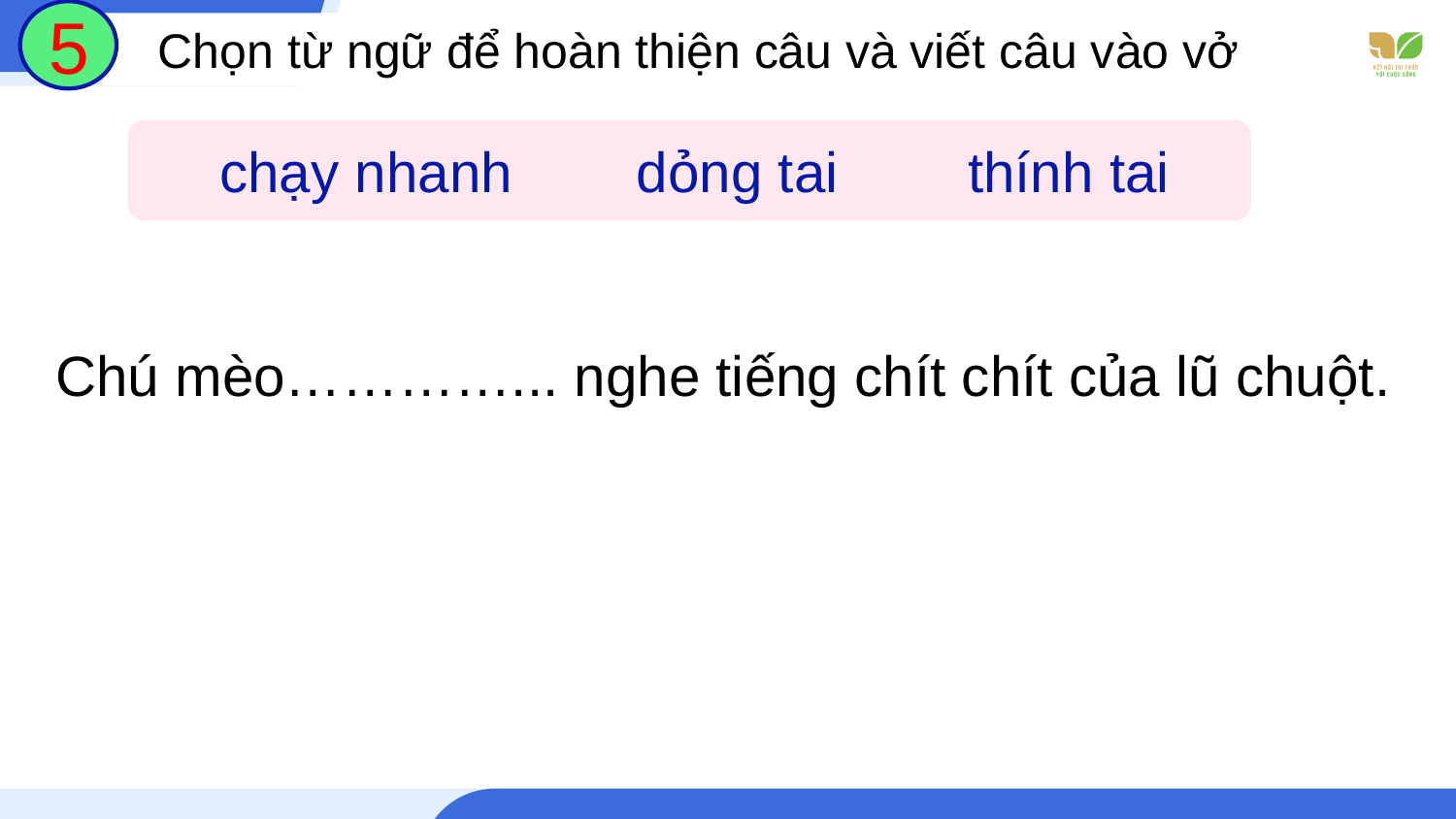

5
   Chọn từ ngữ để hoàn thiện câu và viết câu vào vở

chạy nhanh
dỏng tai
thính tai
Chú mèo…………... nghe tiếng chít chít của lũ chuột.